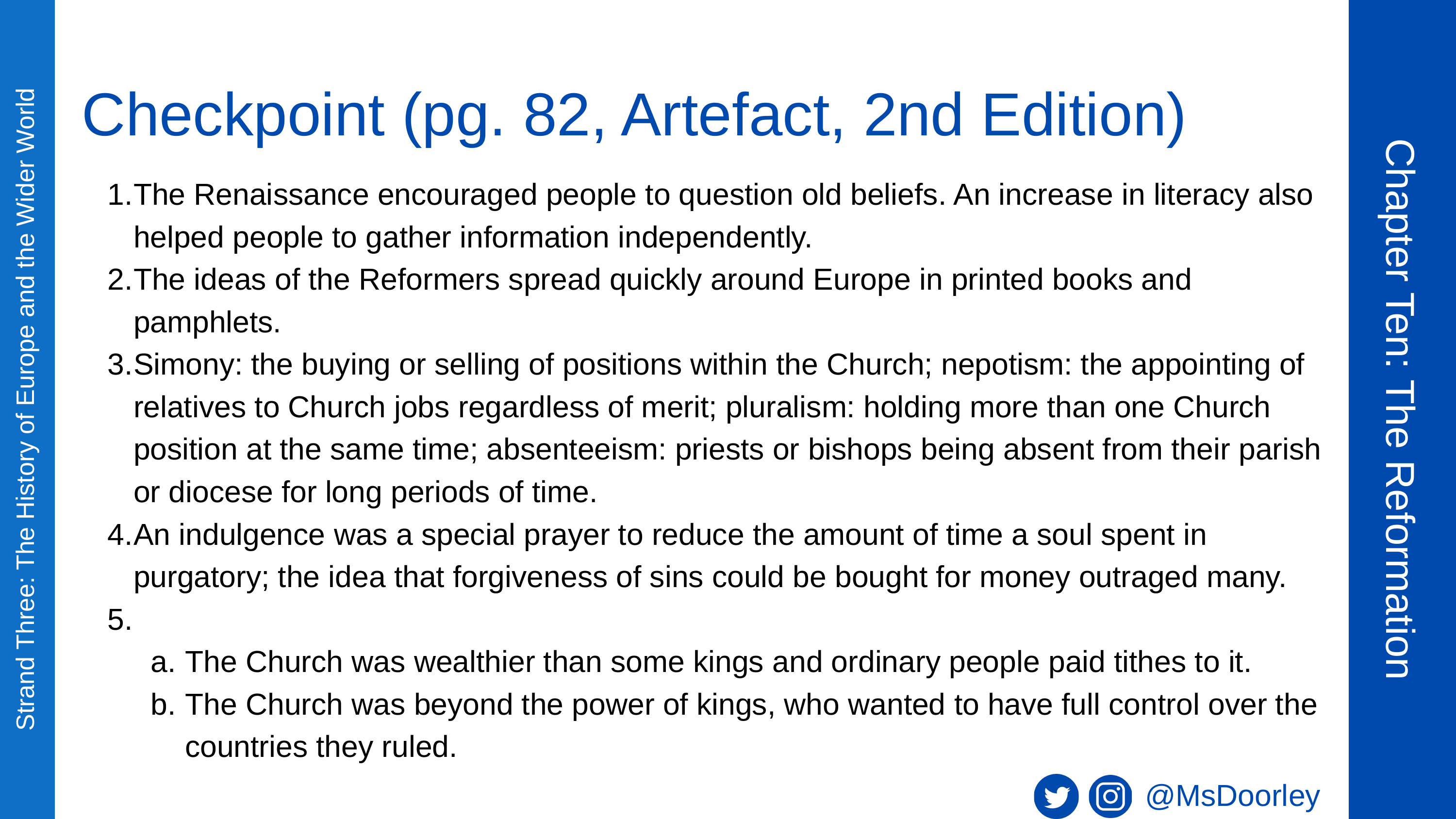

Checkpoint (pg. 82, Artefact, 2nd Edition)
The Renaissance encouraged people to question old beliefs. An increase in literacy also helped people to gather information independently.
The ideas of the Reformers spread quickly around Europe in printed books and pamphlets.
Simony: the buying or selling of positions within the Church; nepotism: the appointing of relatives to Church jobs regardless of merit; pluralism: holding more than one Church position at the same time; absenteeism: priests or bishops being absent from their parish or diocese for long periods of time.
An indulgence was a special prayer to reduce the amount of time a soul spent in purgatory; the idea that forgiveness of sins could be bought for money outraged many.

The Church was wealthier than some kings and ordinary people paid tithes to it.
The Church was beyond the power of kings, who wanted to have full control over the countries they ruled.
Chapter Ten: The Reformation
Strand Three: The History of Europe and the Wider World

@MsDoorley